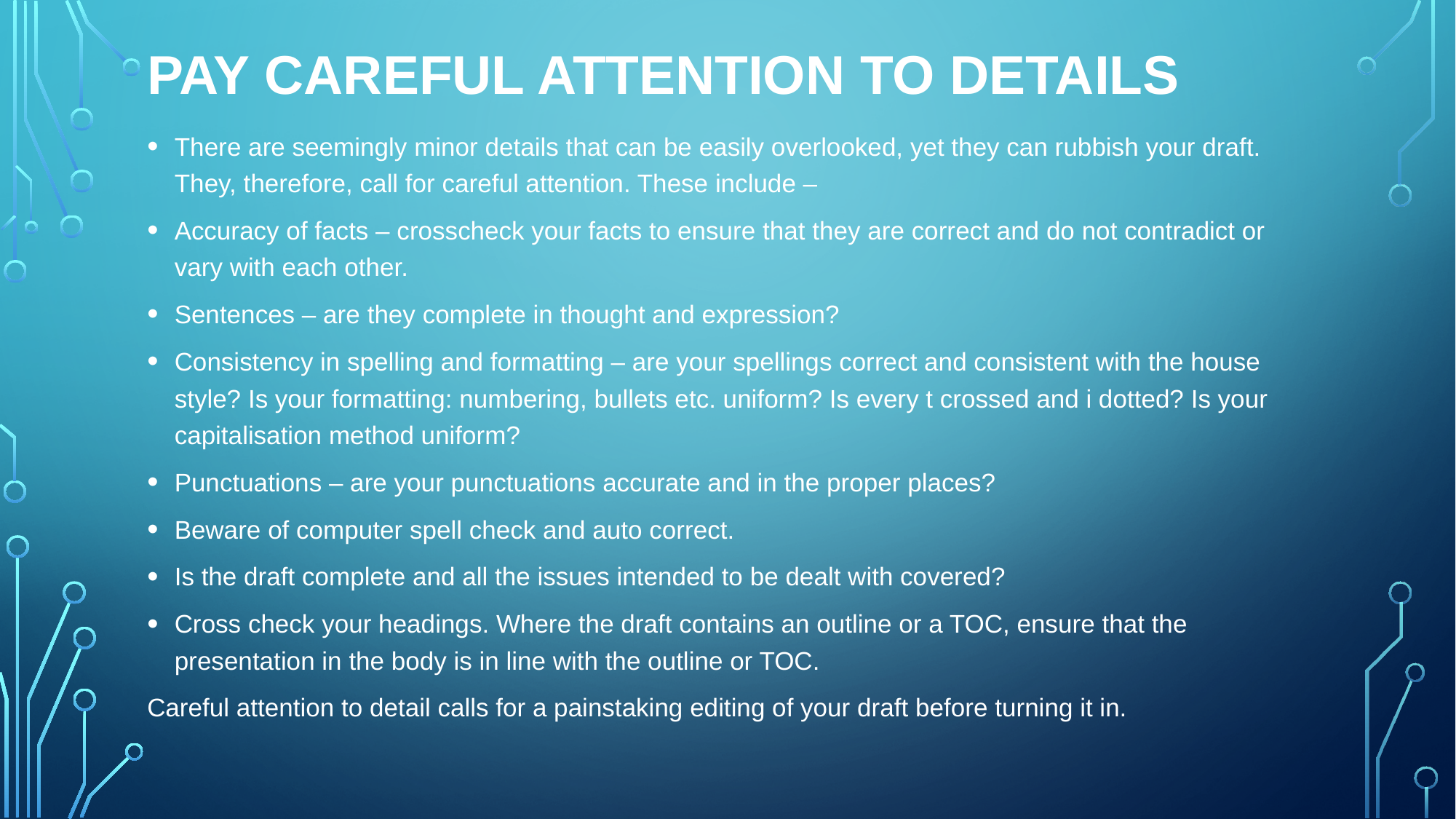

# PAY CAREFUL ATTENTION TO DETAILS
There are seemingly minor details that can be easily overlooked, yet they can rubbish your draft. They, therefore, call for careful attention. These include –
Accuracy of facts – crosscheck your facts to ensure that they are correct and do not contradict or vary with each other.
Sentences – are they complete in thought and expression?
Consistency in spelling and formatting – are your spellings correct and consistent with the house style? Is your formatting: numbering, bullets etc. uniform? Is every t crossed and i dotted? Is your capitalisation method uniform?
Punctuations – are your punctuations accurate and in the proper places?
Beware of computer spell check and auto correct.
Is the draft complete and all the issues intended to be dealt with covered?
Cross check your headings. Where the draft contains an outline or a TOC, ensure that the presentation in the body is in line with the outline or TOC.
Careful attention to detail calls for a painstaking editing of your draft before turning it in.

40